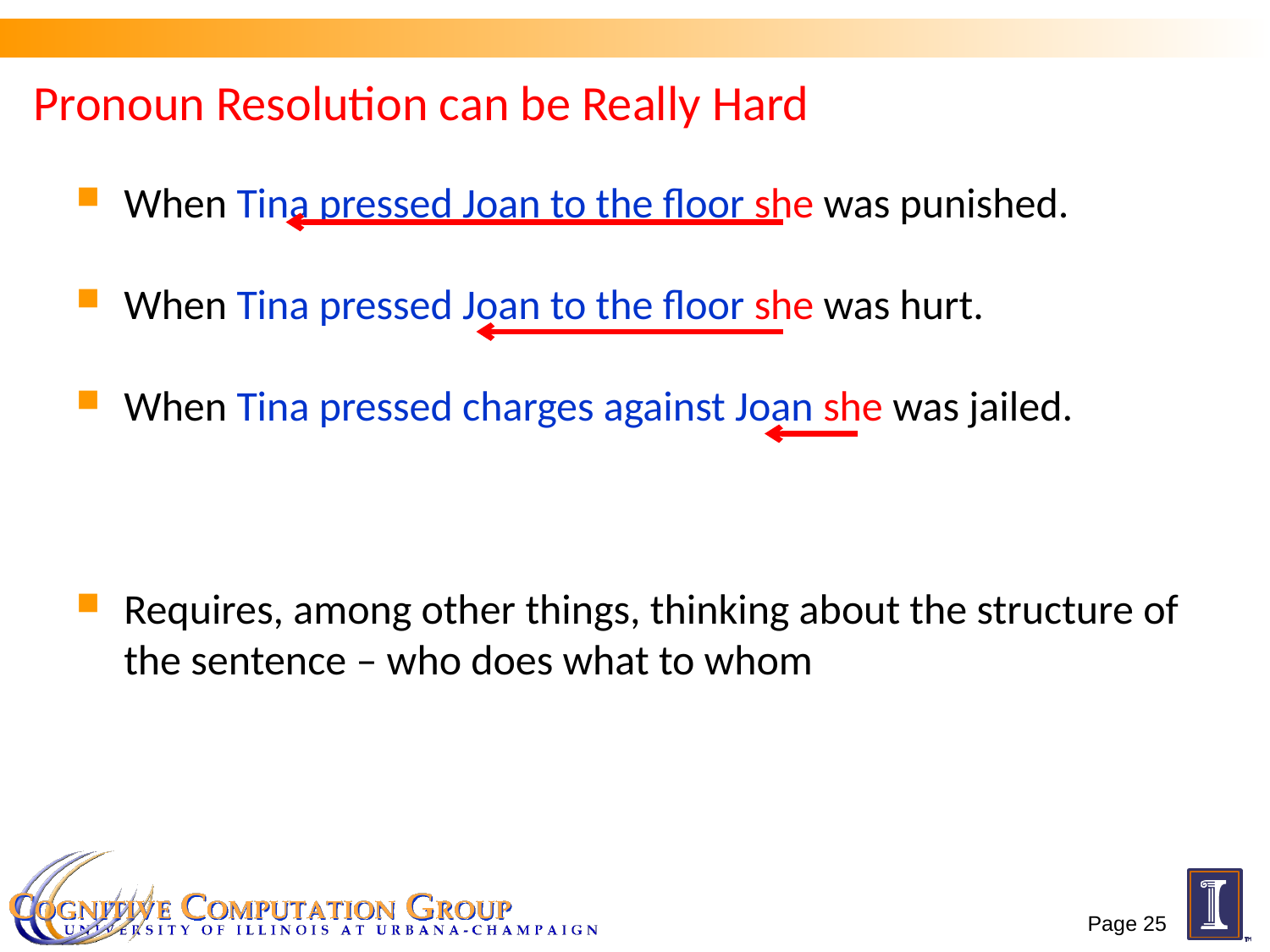

# Pronoun Resolution can be Really Hard
When Tina pressed Joan to the floor she was punished.

When Tina pressed Joan to the floor she was hurt.

When Tina pressed charges against Joan she was jailed.

Requires, among other things, thinking about the structure of the sentence – who does what to whom

Page 25